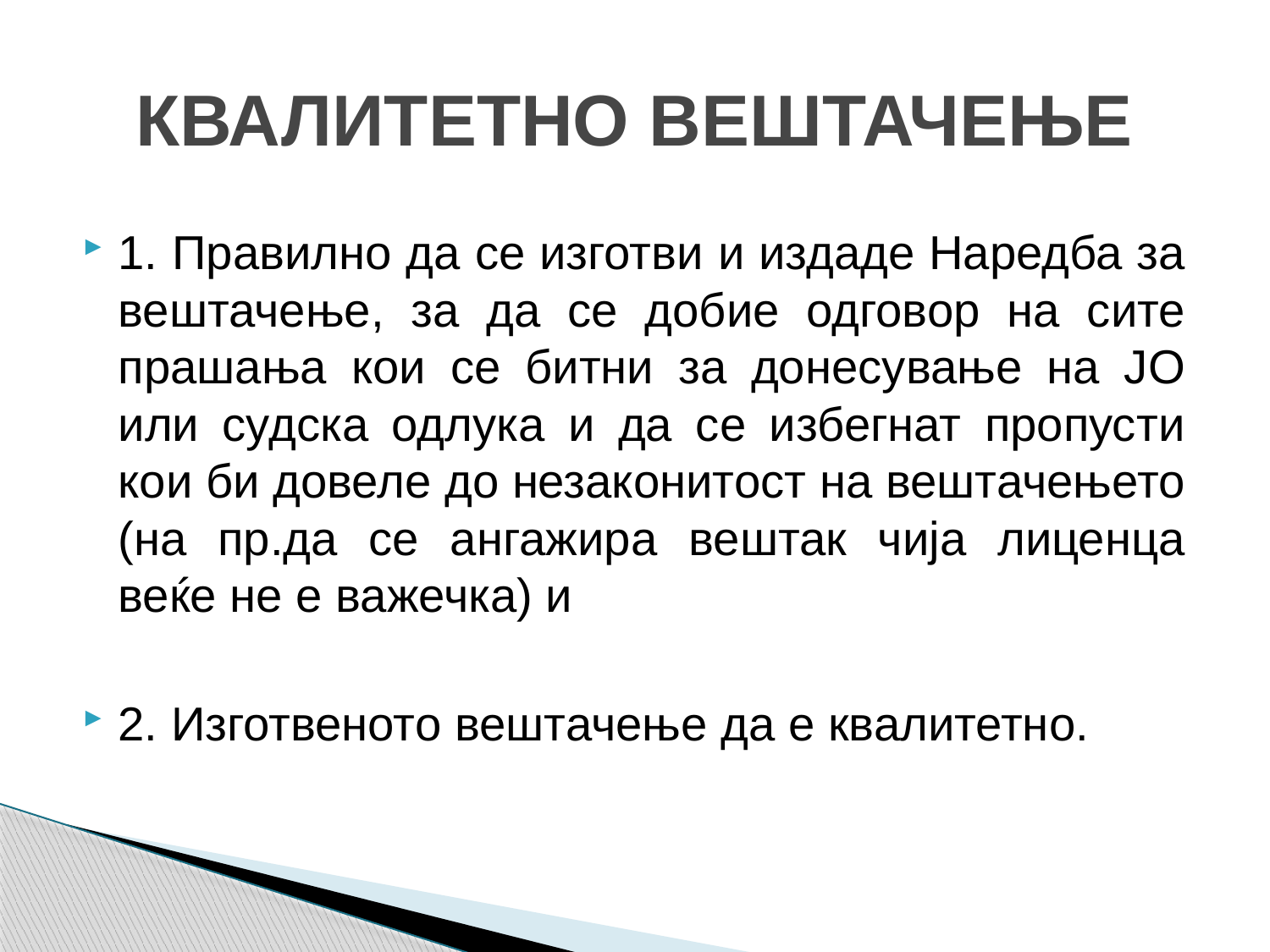

# КВАЛИТЕТНО ВЕШТАЧЕЊЕ
1. Правилно да се изготви и издаде Наредба за вештачење, за да се добие одговор на сите прашања кои се битни за донесување на ЈО или судска одлука и да се избегнат пропусти кои би довеле до незаконитост на вештачењето (на пр.да се ангажира вештак чија лиценца веќе не е важечка) и

2. Изготвеното вештачење да е квалитетно.